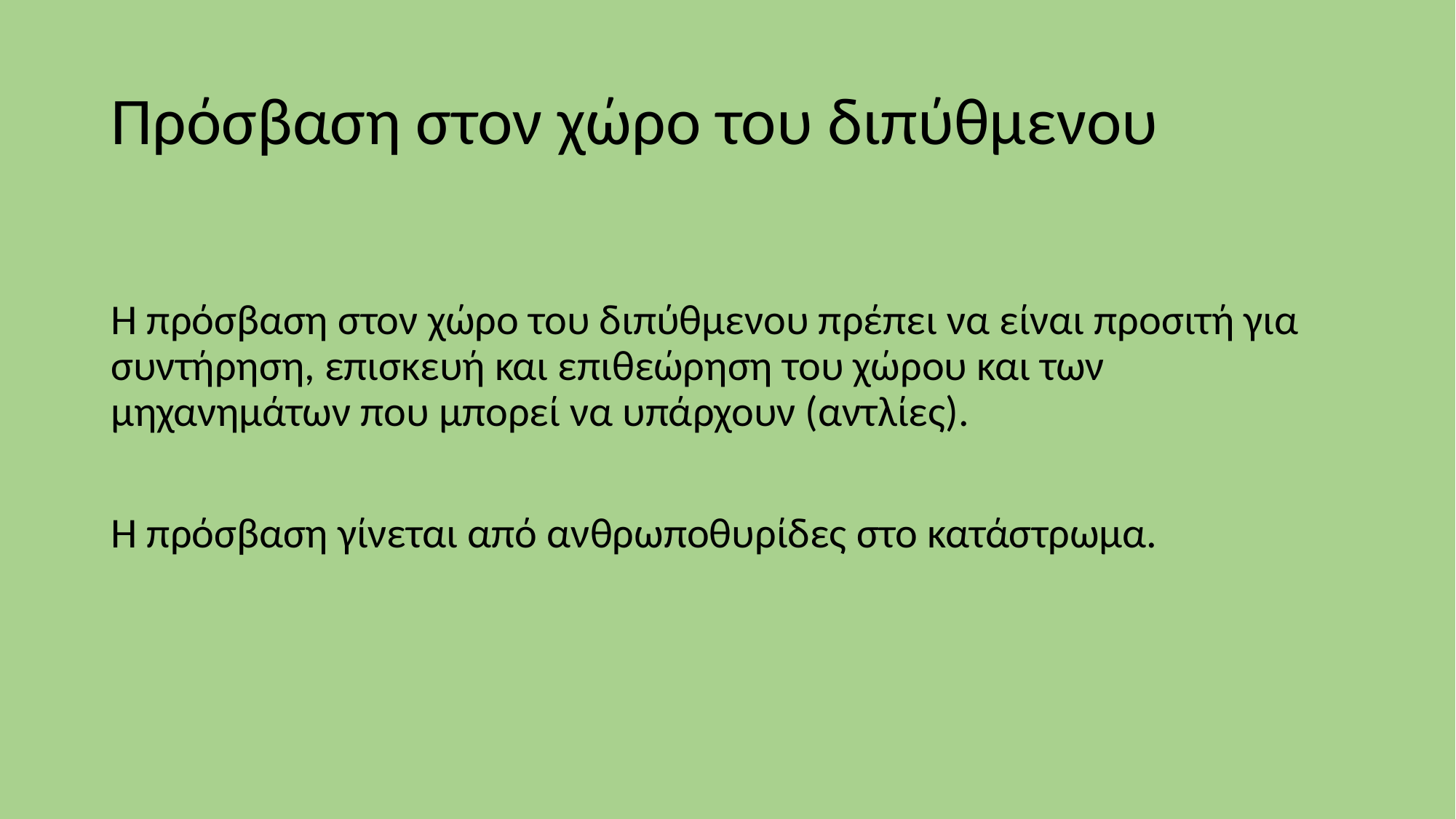

# Πρόσβαση στον χώρο του διπύθμενου
Η πρόσβαση στον χώρο του διπύθμενου πρέπει να είναι προσιτή για συντήρηση, επισκευή και επιθεώρηση του χώρου και των μηχανημάτων που μπορεί να υπάρχουν (αντλίες).

Η πρόσβαση γίνεται από ανθρωποθυρίδες στο κατάστρωμα.